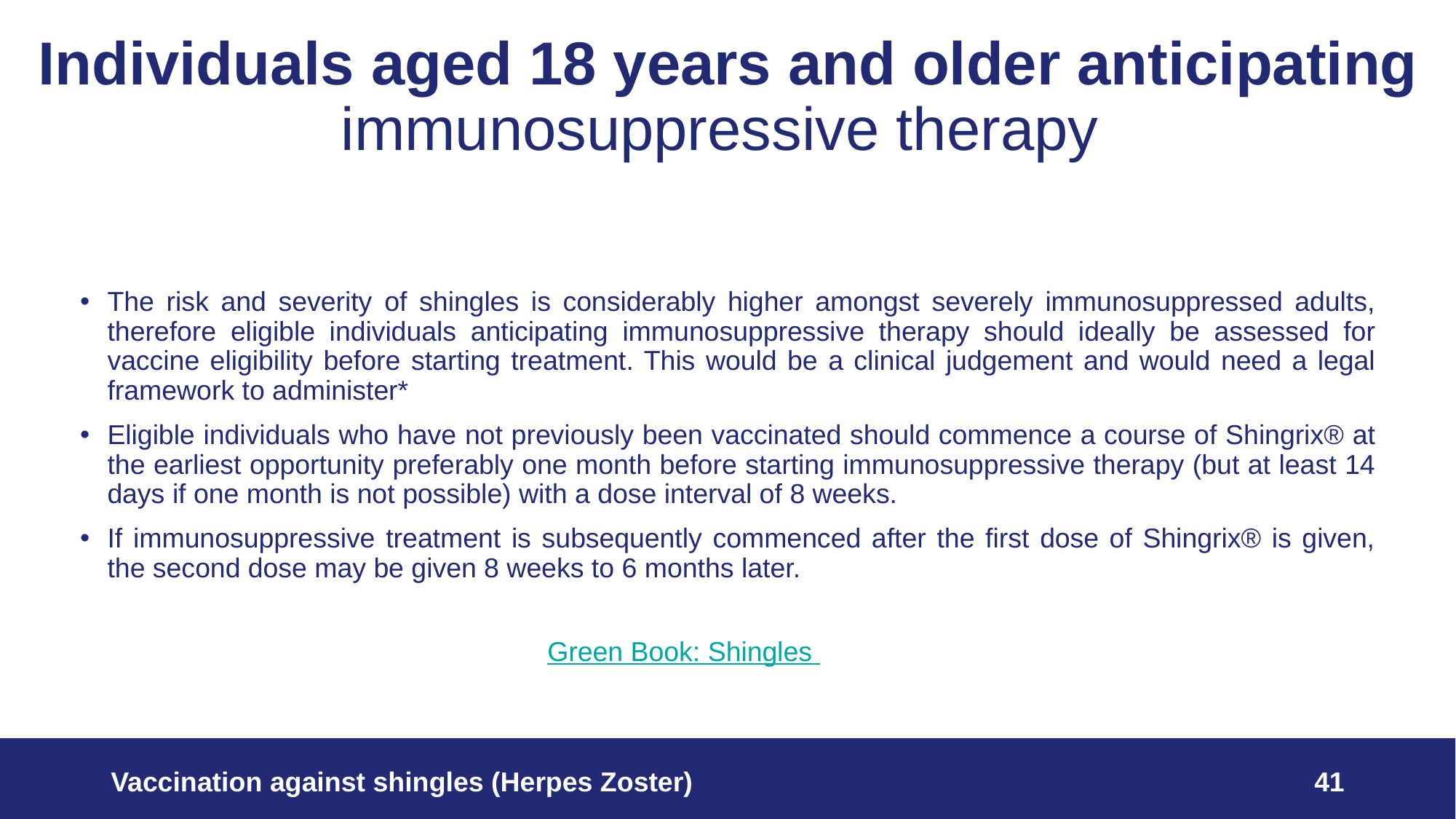

# Individuals aged 18 years and older anticipating immunosuppressive therapy

The risk and severity of shingles is considerably higher amongst severely immunosuppressed adults, therefore eligible individuals anticipating immunosuppressive therapy should ideally be assessed for vaccine eligibility before starting treatment. This would be a clinical judgement and would need a legal framework to administer*
Eligible individuals who have not previously been vaccinated should commence a course of Shingrix® at the earliest opportunity preferably one month before starting immunosuppressive therapy (but at least 14 days if one month is not possible) with a dose interval of 8 weeks.
If immunosuppressive treatment is subsequently commenced after the first dose of Shingrix® is given, the second dose may be given 8 weeks to 6 months later.
Green Book: Shingles
Vaccination against shingles (Herpes Zoster)

41